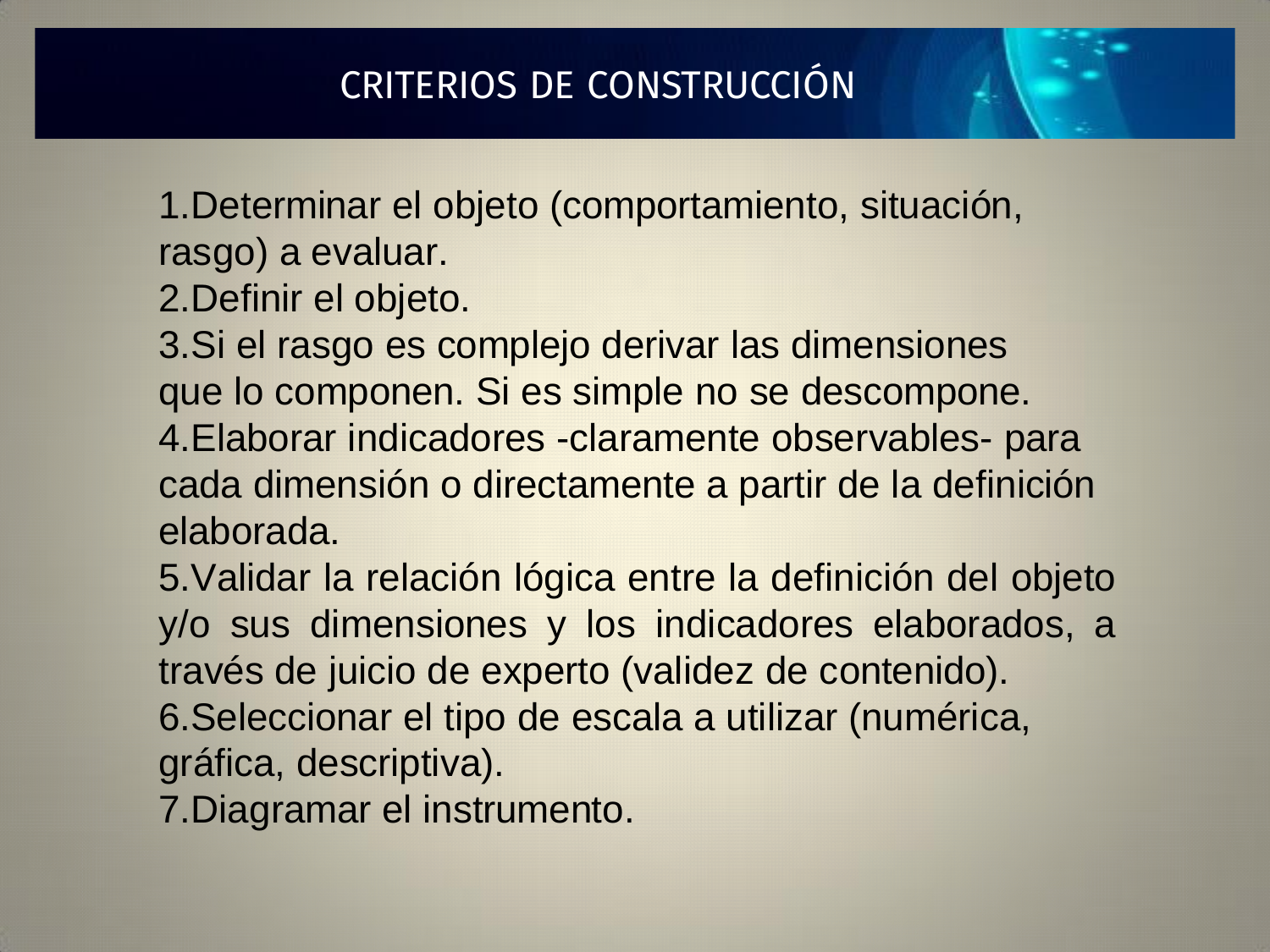

CRITERIOS DE CONSTRUCCIÓN
Determinar el objeto (comportamiento, situación, rasgo) a evaluar.
Definir el objeto.
Si el rasgo es complejo derivar las dimensiones que lo componen. Si es simple no se descompone.
Elaborar indicadores -claramente observables- para cada dimensión o directamente a partir de la definición elaborada.
Validar la relación lógica entre la definición del objeto y/o sus dimensiones y los indicadores elaborados, a través de juicio de experto (validez de contenido).
Seleccionar el tipo de escala a utilizar (numérica, gráfica, descriptiva).
Diagramar el instrumento.